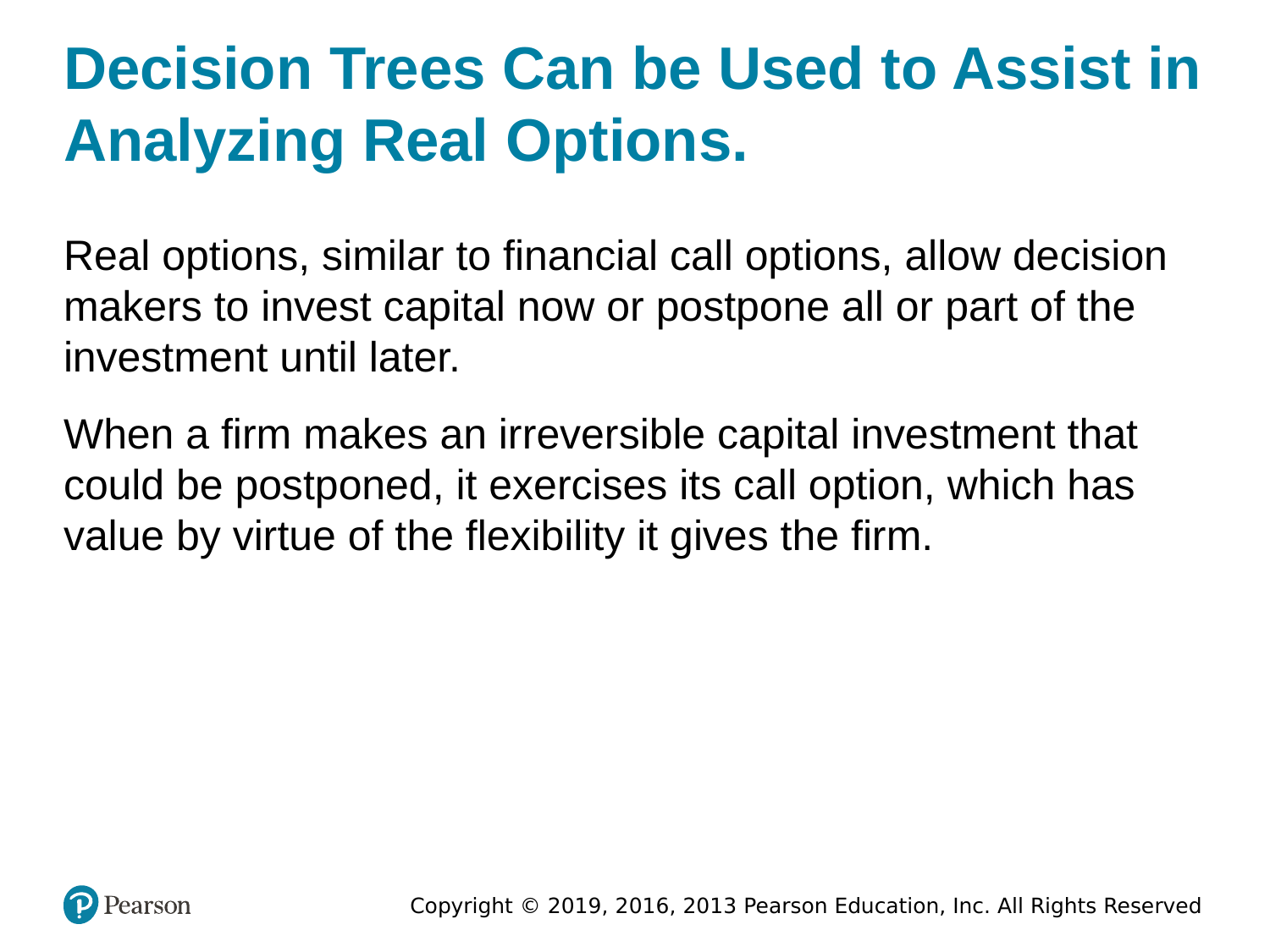

# Decision Trees Can be Used to Assist in Analyzing Real Options.
Real options, similar to financial call options, allow decision makers to invest capital now or postpone all or part of the investment until later.
When a firm makes an irreversible capital investment that could be postponed, it exercises its call option, which has value by virtue of the flexibility it gives the firm.